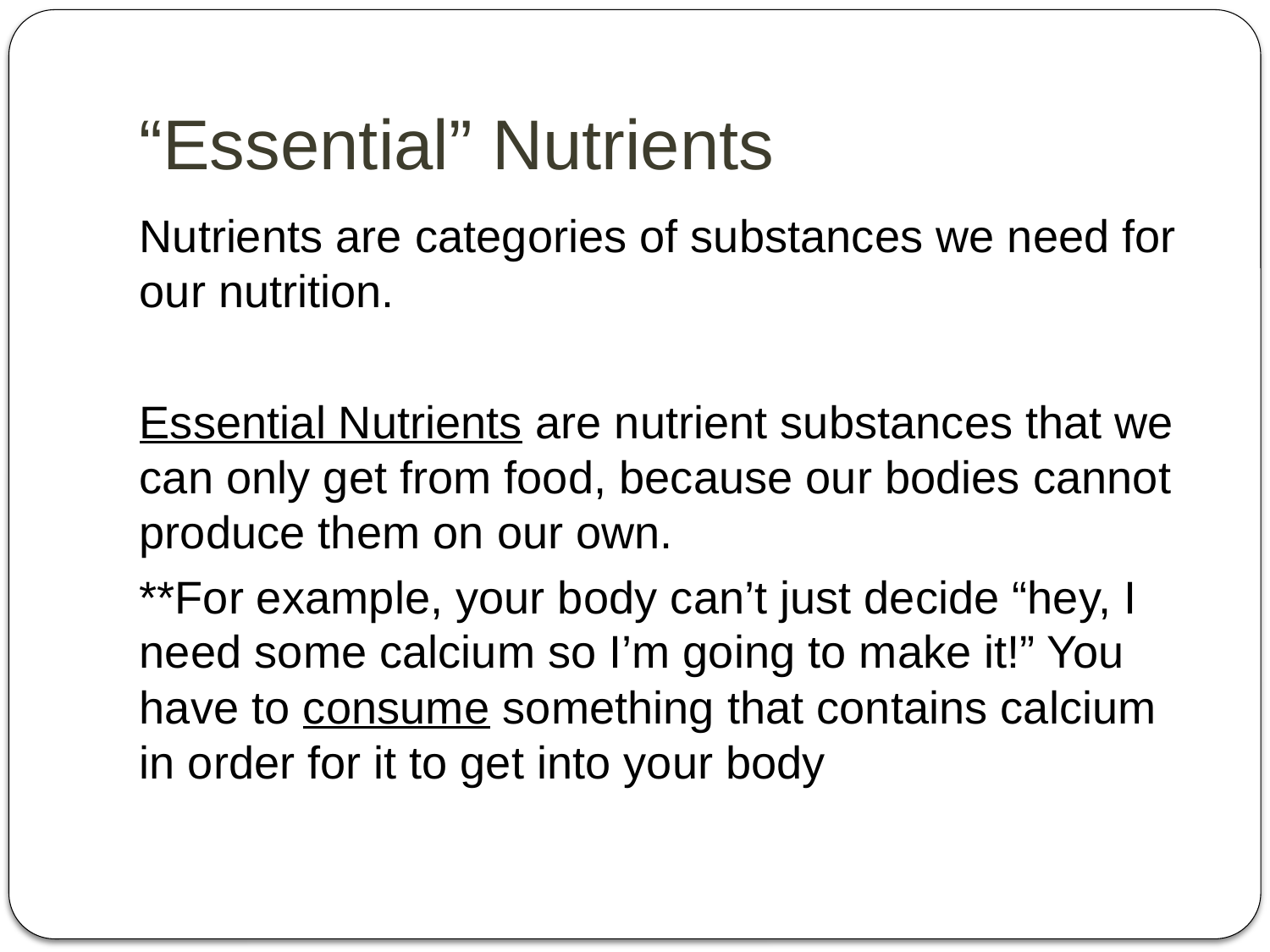

# “Essential” Nutrients
Nutrients are categories of substances we need for our nutrition.

Essential Nutrients are nutrient substances that we can only get from food, because our bodies cannot produce them on our own.
**For example, your body can’t just decide “hey, I need some calcium so I’m going to make it!” You have to consume something that contains calcium in order for it to get into your body